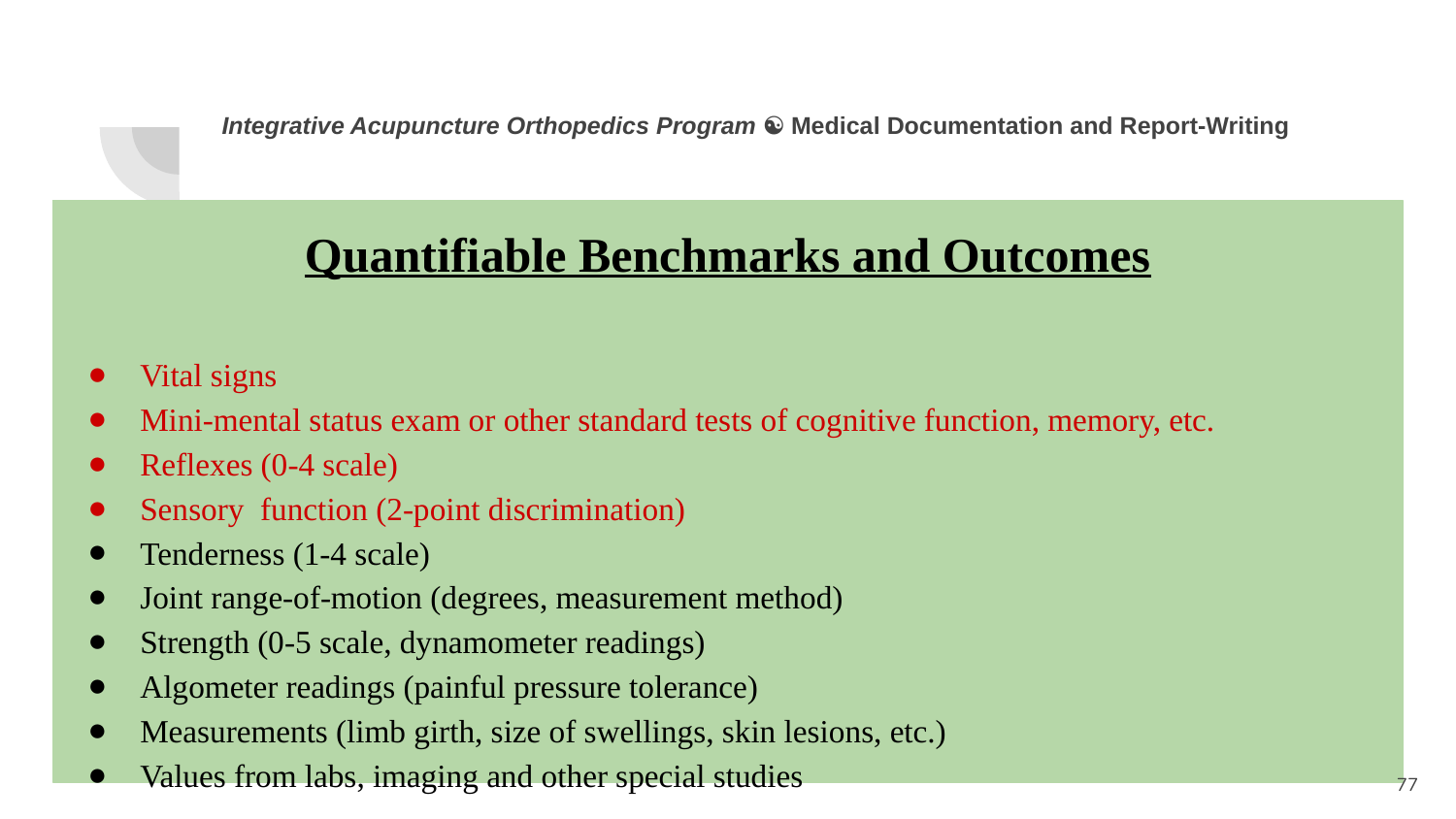

Integrative Acupuncture Orthopedics Program ☯ Medical Documentation and Report-Writing
Quantifiable Benchmarks and Outcomes

Vital signs
Mini-mental status exam or other standard tests of cognitive function, memory, etc.
Reflexes (0-4 scale)
Sensory  function (2-point discrimination)
Tenderness (1-4 scale)
Joint range-of-motion (degrees, measurement method)
Strength (0-5 scale, dynamometer readings)
Algometer readings (painful pressure tolerance)
Measurements (limb girth, size of swellings, skin lesions, etc.)
Values from labs, imaging and other special studies

77